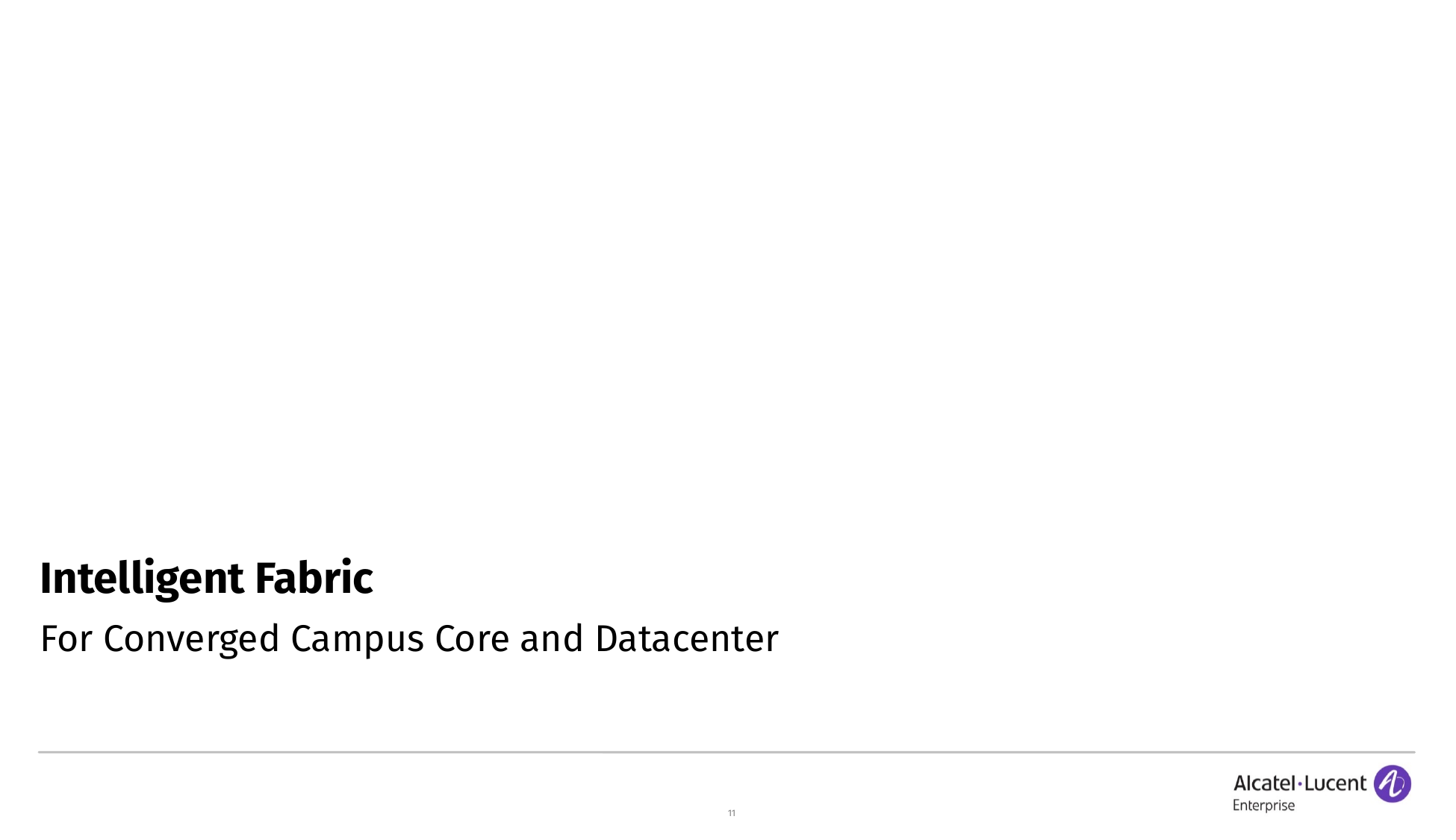

# Intelligent Fabric
For Converged Campus Core and Datacenter